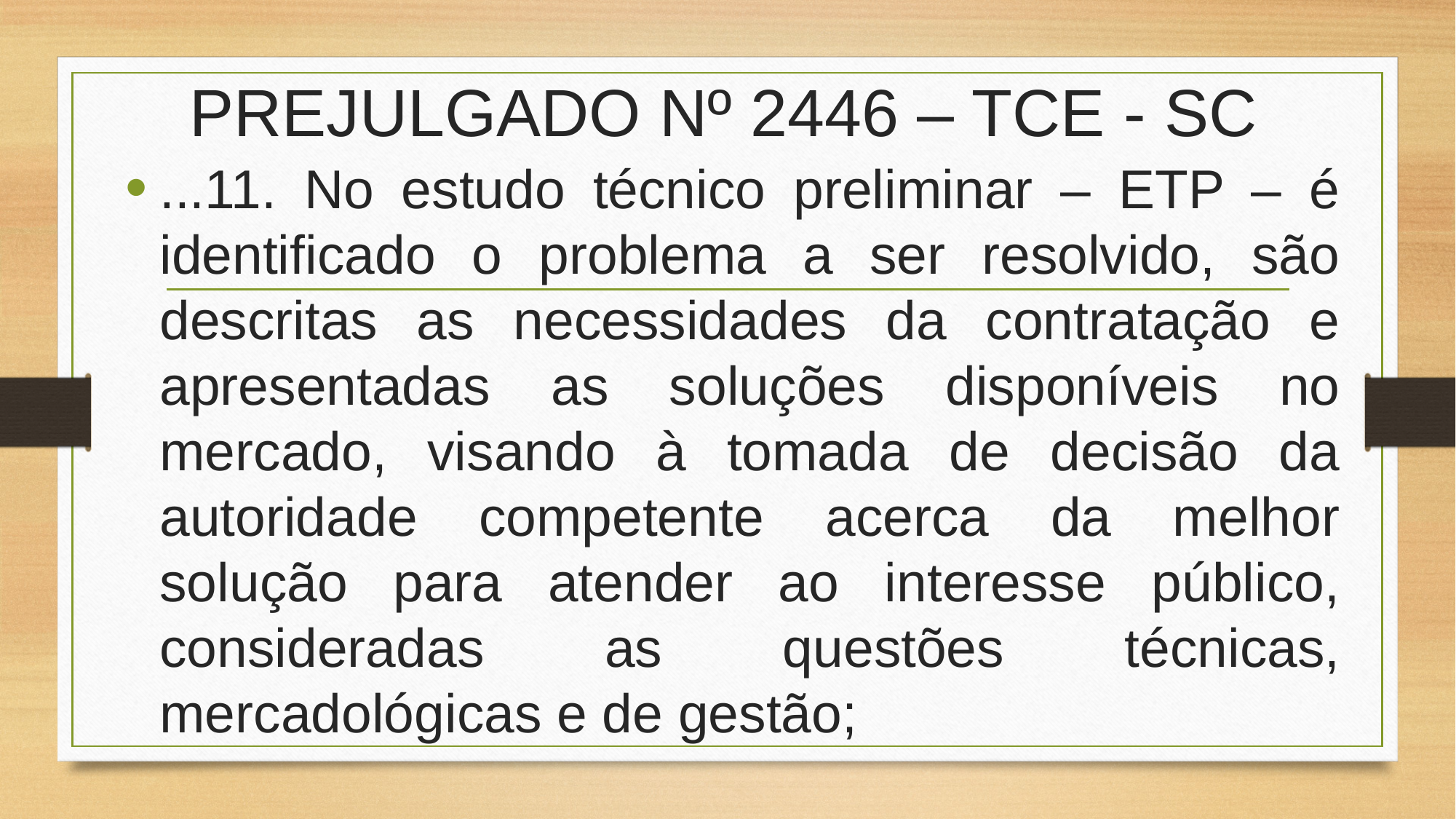

# PREJULGADO Nº 2446 – TCE - SC
...11. No estudo técnico preliminar – ETP – é identificado o problema a ser resolvido, são descritas as necessidades da contratação e apresentadas as soluções disponíveis no mercado, visando à tomada de decisão da autoridade competente acerca da melhor solução para atender ao interesse público, consideradas as questões técnicas, mercadológicas e de gestão;